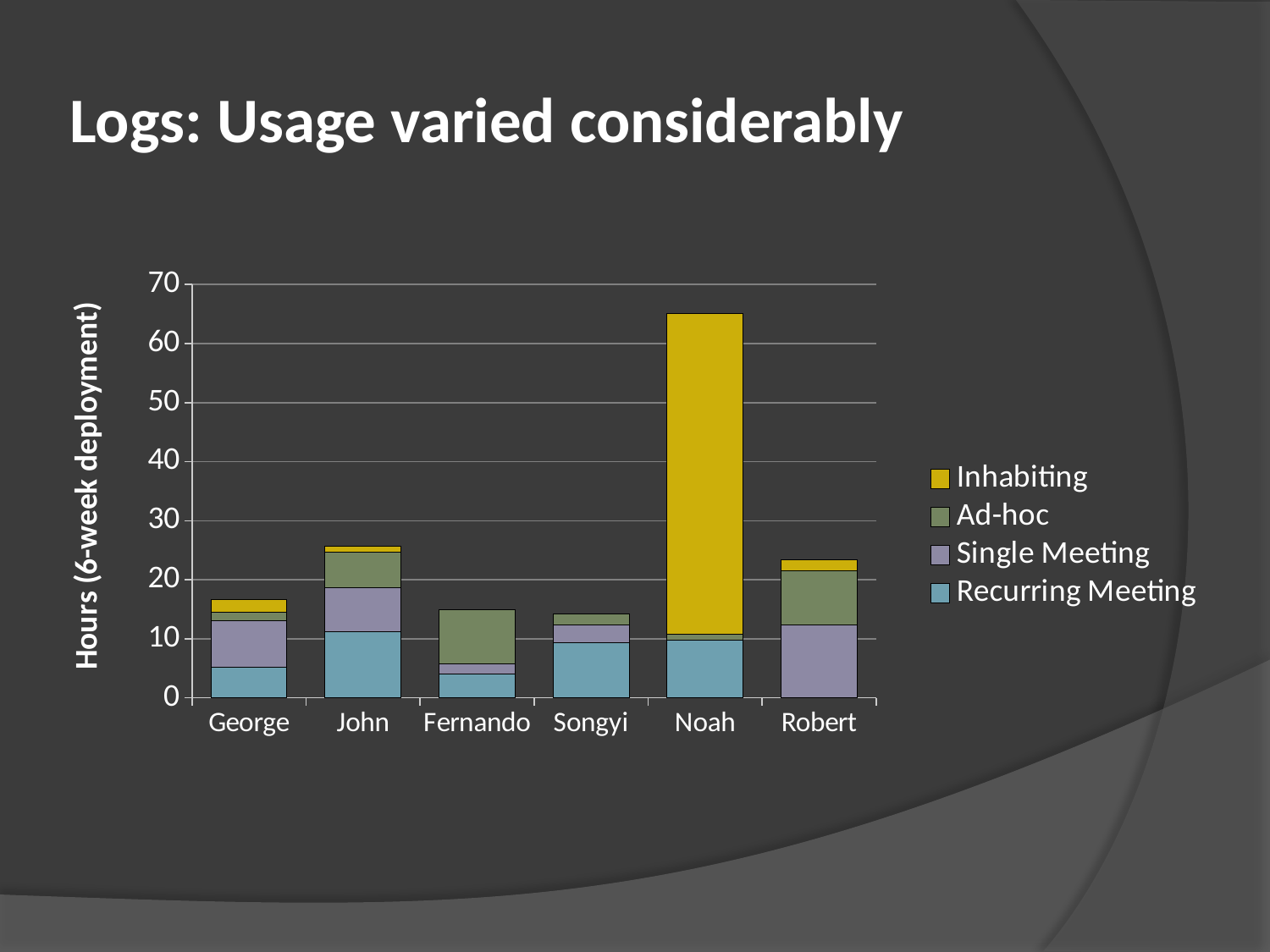

# Logs: Usage varied considerably

### Chart

| Category | Recurring Meeting | Single Meeting | Ad-hoc | Inhabiting |
|---|---|---|---|---|
| George | 5.18111695386111 | 7.84253477305556 | 1.50336464138889 | 2.14144240475 |
| John | 11.1869463085556 | 7.45513468022222 | 5.96337453472222 | 1.00179896877778 |
| Fernando | 4.04271164972222 | 1.68759818738889 | 9.26161695316666 | 0.0 |
| Songyi | 9.33310565355556 | 3.05075647933333 | 1.77690402913889 | 0.0 |
| Noah | 9.75645776488889 | 0.0 | 0.987428647527778 | 54.4027447838055 |
| Robert | 0.0 | 12.2816568860556 | 9.28592453122222 | 1.79246994055556 |